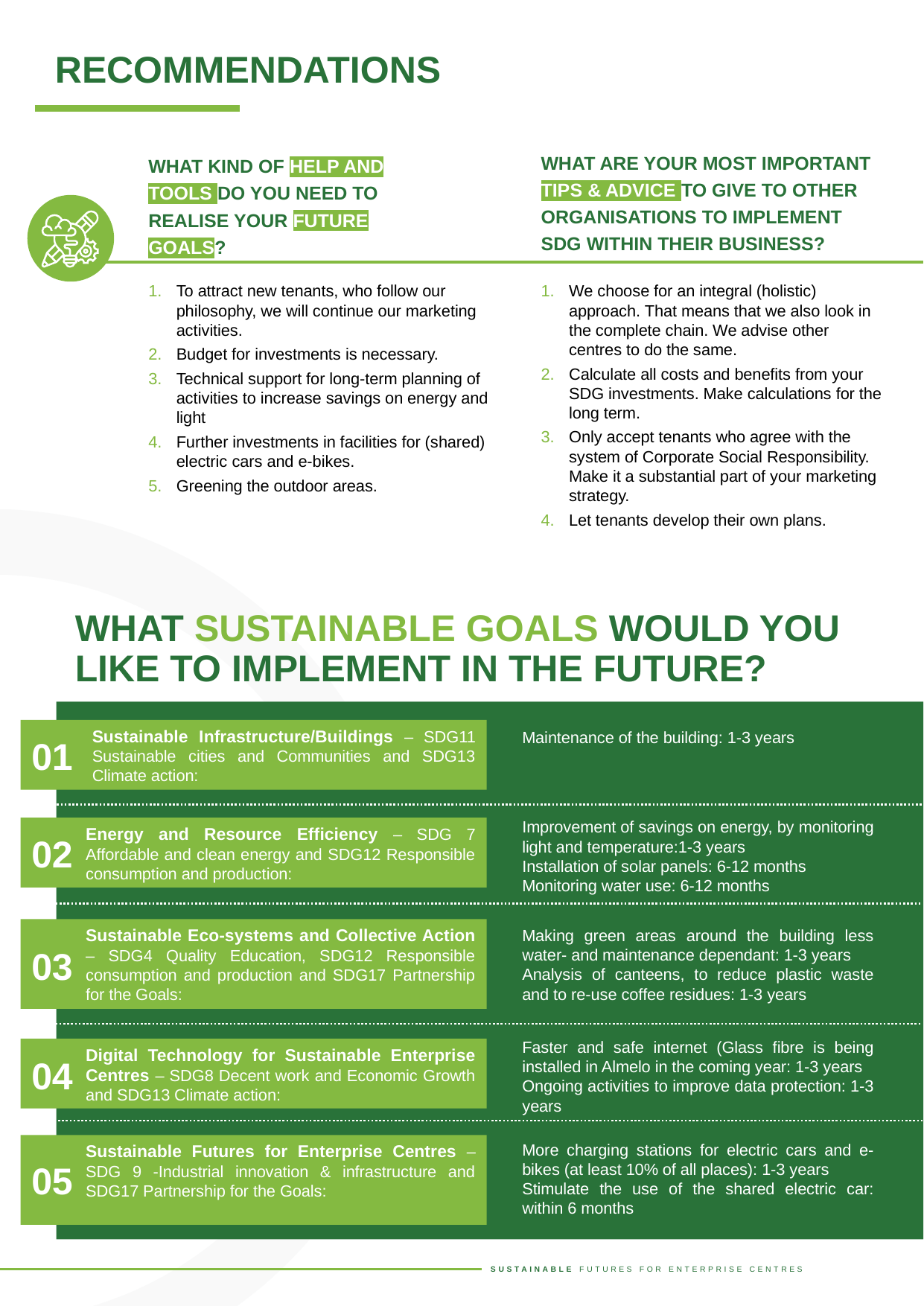

RECOMMENDATIONS

WHAT ARE YOUR MOST IMPORTANT TIPS & ADVICE TO GIVE TO OTHER ORGANISATIONS TO IMPLEMENT SDG WITHIN THEIR BUSINESS?
WHAT KIND OF HELP AND TOOLS DO YOU NEED TO REALISE YOUR FUTURE GOALS?

To attract new tenants, who follow our philosophy, we will continue our marketing activities.
Budget for investments is necessary.
Technical support for long-term planning of activities to increase savings on energy and light
Further investments in facilities for (shared) electric cars and e-bikes.
Greening the outdoor areas.
We choose for an integral (holistic) approach. That means that we also look in the complete chain. We advise other centres to do the same.
Calculate all costs and benefits from your SDG investments. Make calculations for the long term.
Only accept tenants who agree with the system of Corporate Social Responsibility. Make it a substantial part of your marketing strategy.
Let tenants develop their own plans.
WHAT SUSTAINABLE GOALS WOULD YOU LIKE TO IMPLEMENT IN THE FUTURE?
01
Sustainable Infrastructure/Buildings – SDG11 Sustainable cities and Communities and SDG13 Climate action:

Maintenance of the building: 1-3 years
Improvement of savings on energy, by monitoring light and temperature:1-3 years
Installation of solar panels: 6-12 months
Monitoring water use: 6-12 months
Energy and Resource Efficiency – SDG 7 Affordable and clean energy and SDG12 Responsible consumption and production:
02
Sustainable Eco-systems and Collective Action – SDG4 Quality Education, SDG12 Responsible consumption and production and SDG17 Partnership for the Goals:
03
Making green areas around the building less water- and maintenance dependant: 1-3 years
Analysis of canteens, to reduce plastic waste and to re-use coffee residues: 1-3 years
Faster and safe internet (Glass fibre is being installed in Almelo in the coming year: 1-3 years
Ongoing activities to improve data protection: 1-3 years

Digital Technology for Sustainable Enterprise Centres – SDG8 Decent work and Economic Growth and SDG13 Climate action:
04
More charging stations for electric cars and e-bikes (at least 10% of all places): 1-3 years
Stimulate the use of the shared electric car: within 6 months
05
Sustainable Futures for Enterprise Centres – SDG 9 -Industrial innovation & infrastructure and SDG17 Partnership for the Goals: